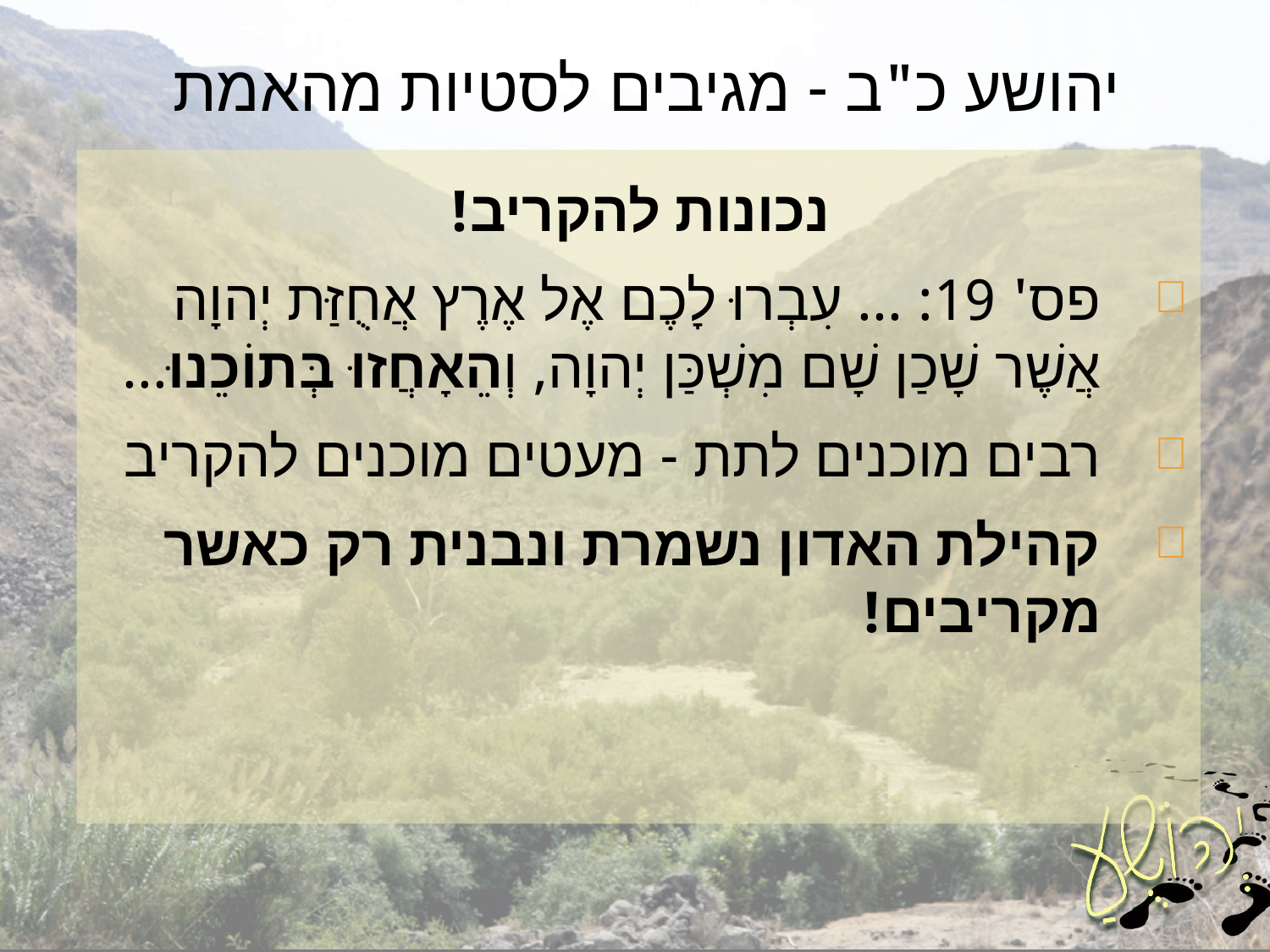

# יהושע כ"ב - מגיבים לסטיות מהאמת
נכונות להקריב!
פס' 19: ... עִבְרוּ לָכֶם אֶל אֶרֶץ אֲחֻזַּת יְהוָה
אֲשֶׁר שָׁכַן שָׁם מִשְׁכַּן יְהוָה, וְהֵאָחֲזוּ בְּתוֹכֵנוּ...
רבים מוכנים לתת - מעטים מוכנים להקריב
קהילת האדון נשמרת ונבנית רק כאשר מקריבים!